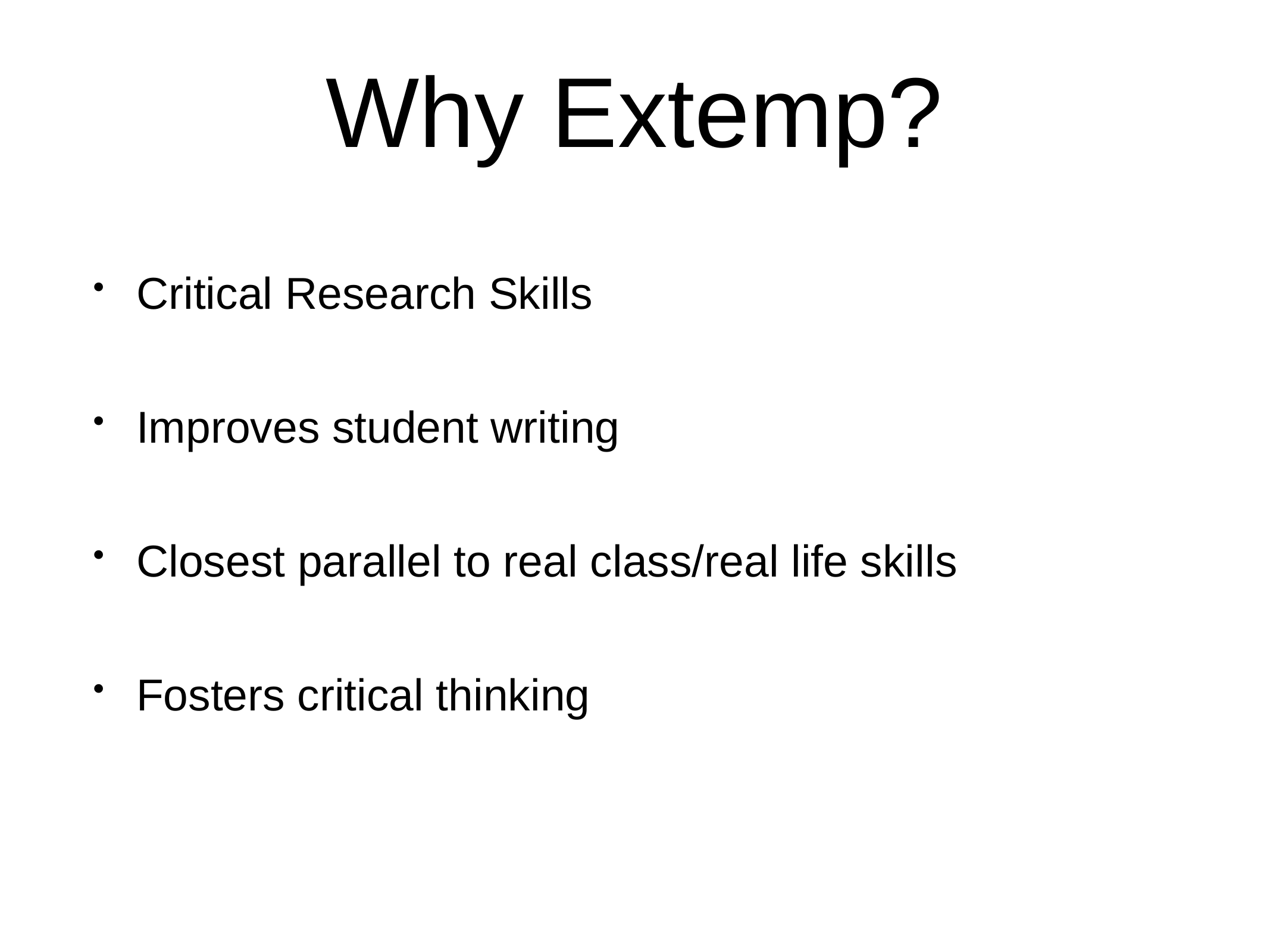

# Why Extemp?
Critical Research Skills
Improves student writing
Closest parallel to real class/real life skills
Fosters critical thinking